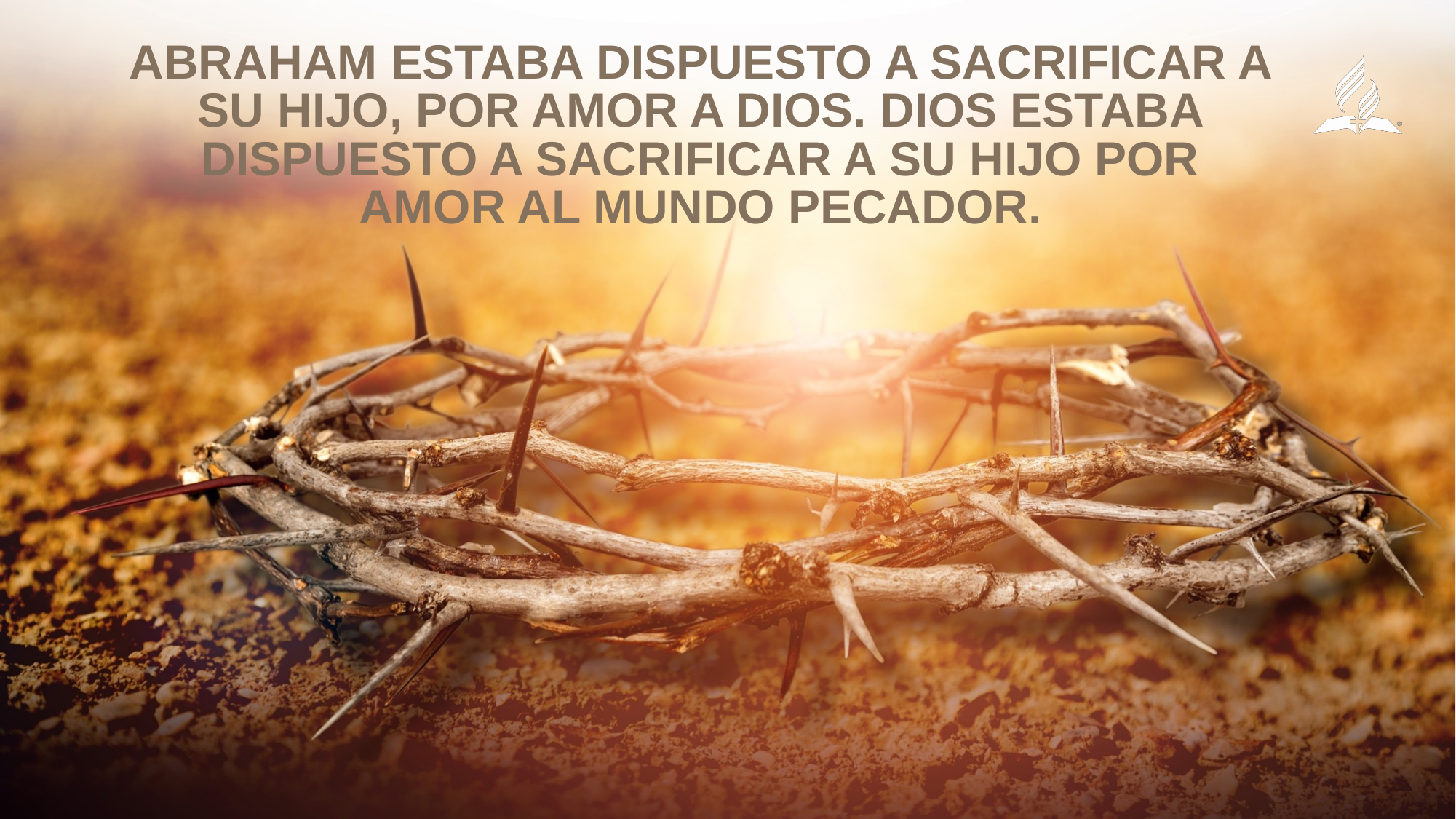

Abraham estaba dispuesto a sacrificar a su hijo, por amor a Dios. Dios estaba dispuesto a sacrificar a su Hijo por amor al mundo pecador.